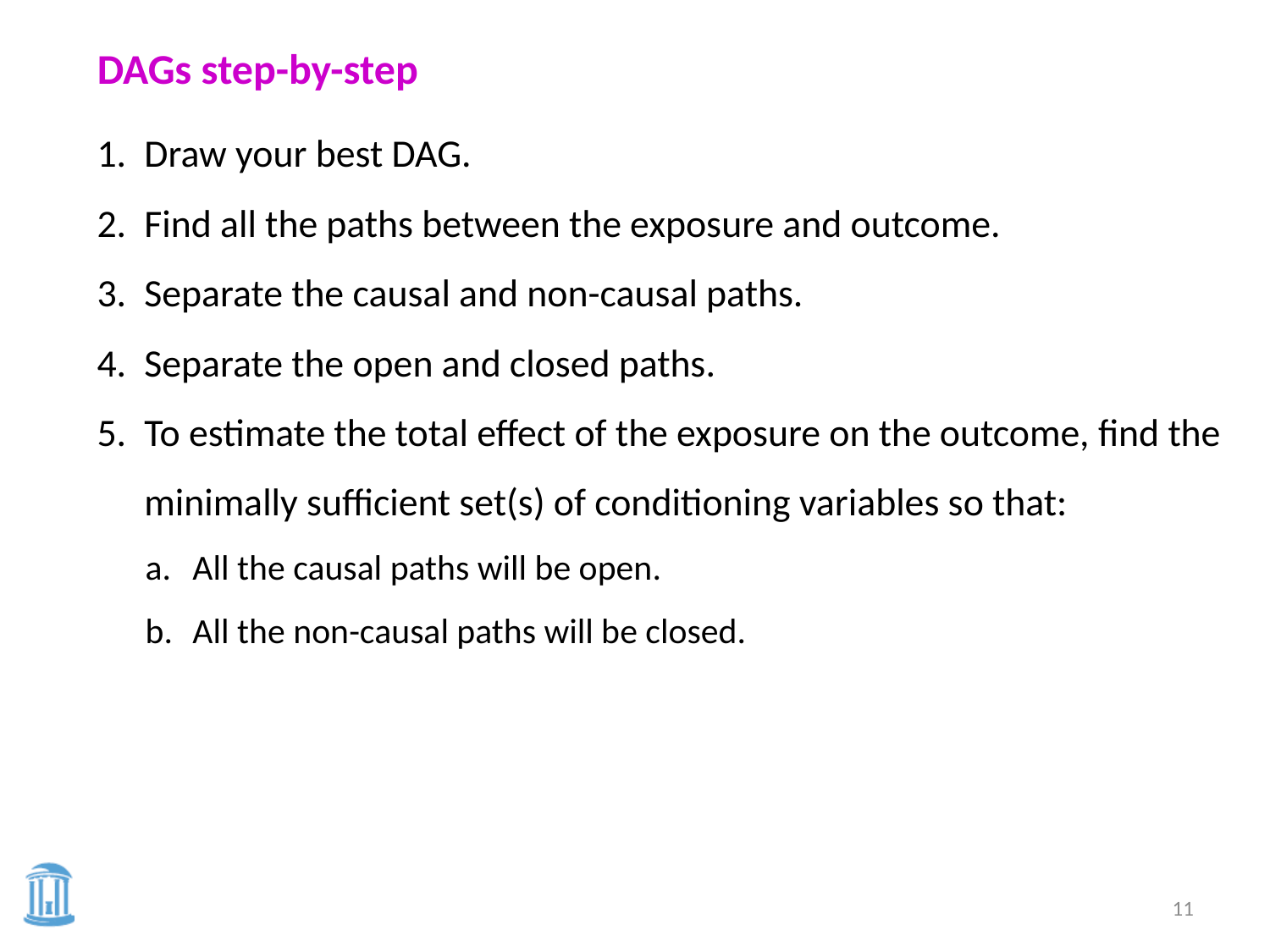

DAGs step-by-step
1.	Draw your best DAG.
2.	Find all the paths between the exposure and outcome.
3.	Separate the causal and non-causal paths.
4.	Separate the open and closed paths.
5.	To estimate the total effect of the exposure on the outcome, find the minimally sufficient set(s) of conditioning variables so that:
a.	All the causal paths will be open.
b.	All the non-causal paths will be closed.
11